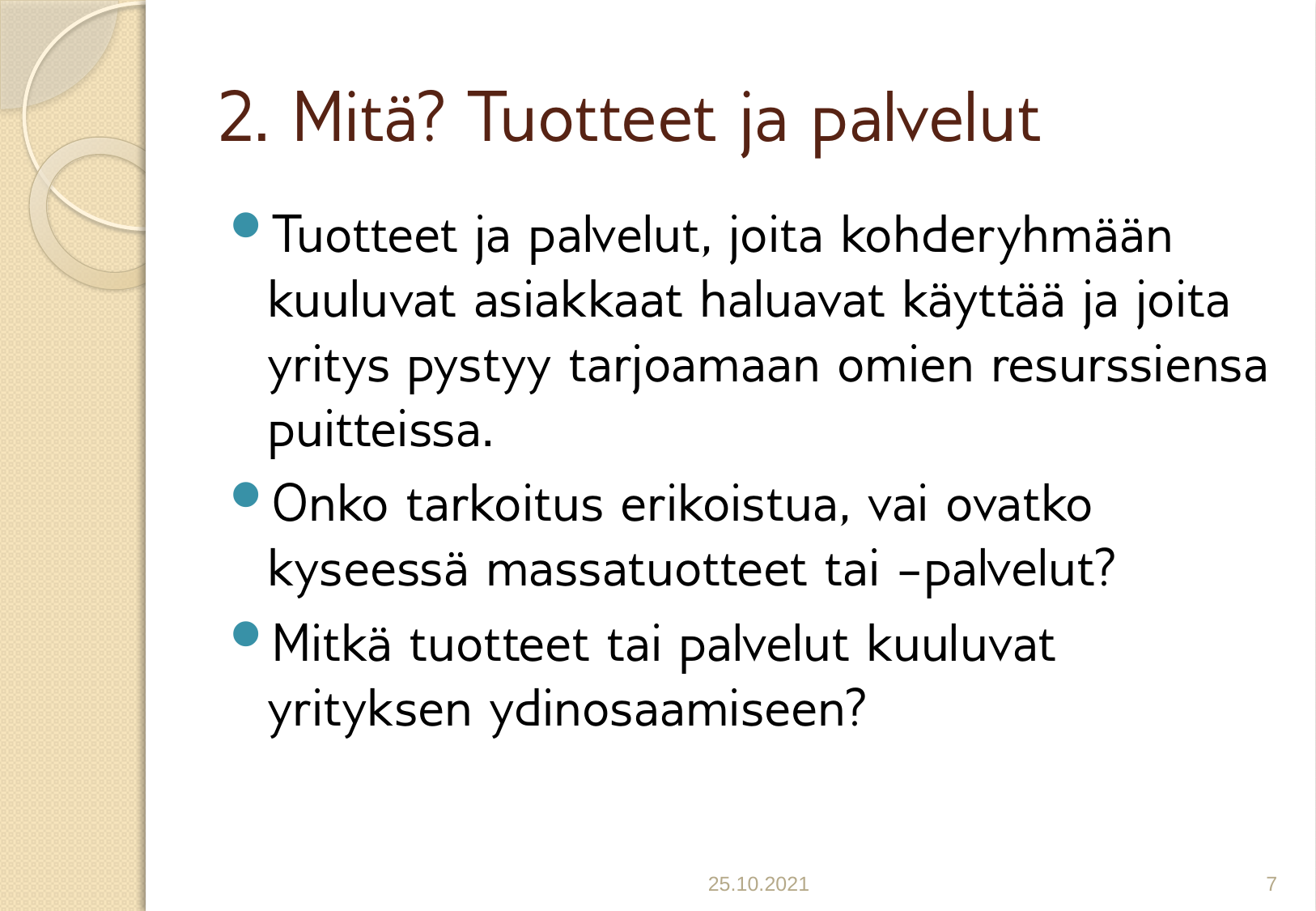

# 2. Mitä? Tuotteet ja palvelut
Tuotteet ja palvelut, joita kohderyhmään kuuluvat asiakkaat haluavat käyttää ja joita yritys pystyy tarjoamaan omien resurssiensa puitteissa.
Onko tarkoitus erikoistua, vai ovatko kyseessä massatuotteet tai –palvelut?
Mitkä tuotteet tai palvelut kuuluvat yrityksen ydinosaamiseen?

25.10.2021
7